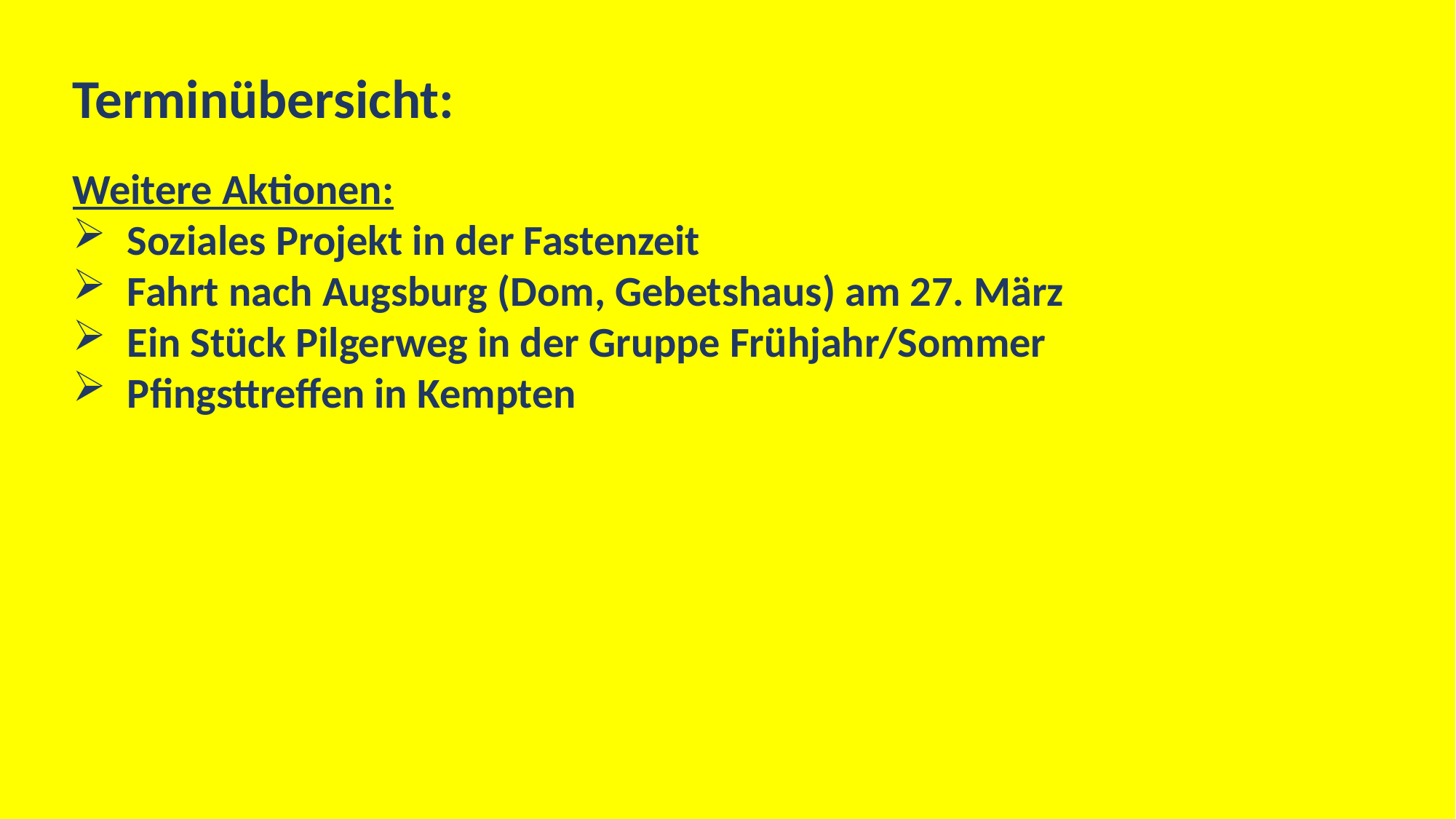

Terminübersicht:

Weitere Aktionen:
Soziales Projekt in der Fastenzeit
Fahrt nach Augsburg (Dom, Gebetshaus) am 27. März
Ein Stück Pilgerweg in der Gruppe Frühjahr/Sommer
Pfingsttreffen in Kempten